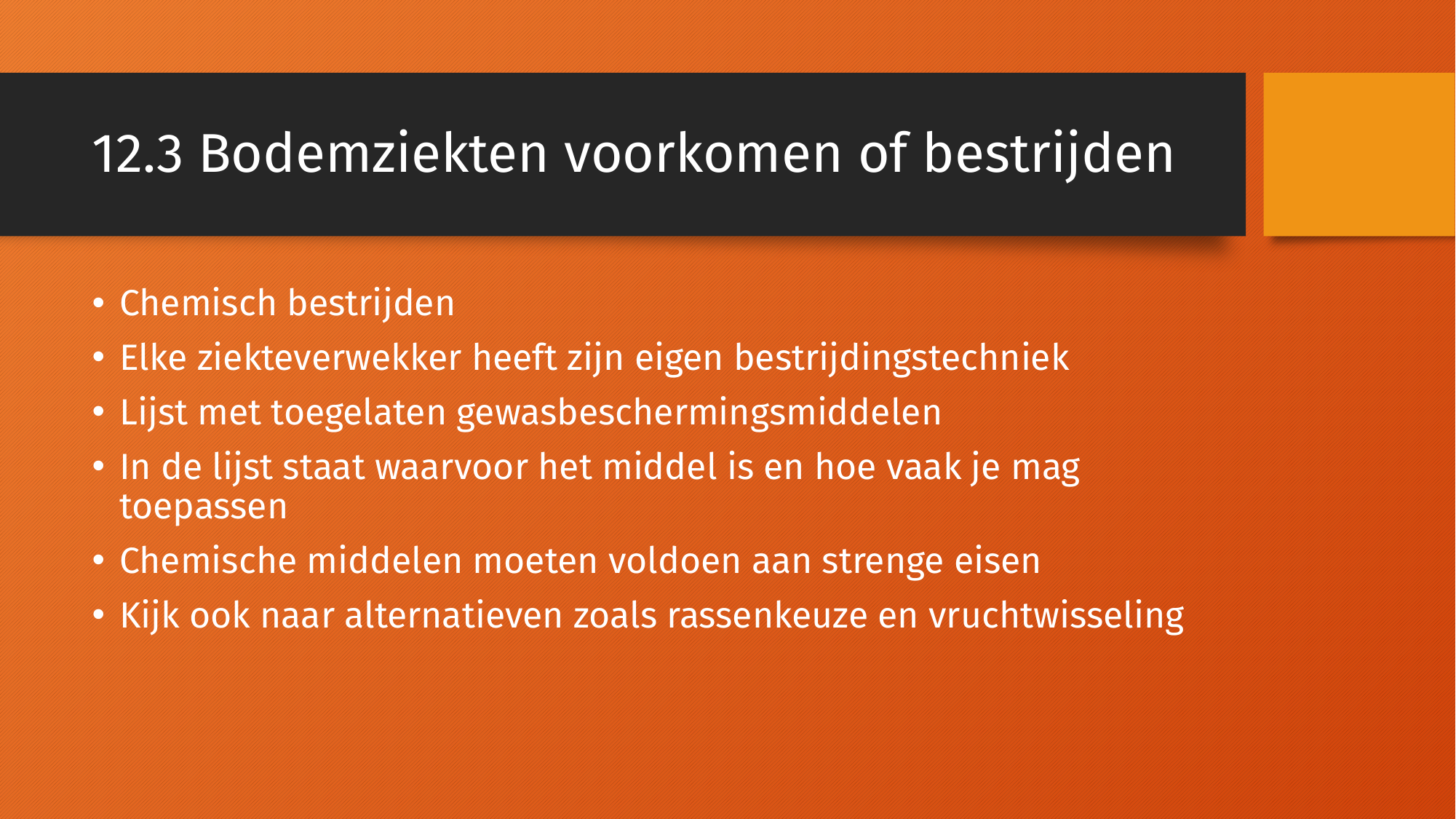

# 12.3 Bodemziekten voorkomen of bestrijden
Chemisch bestrijden
Elke ziekteverwekker heeft zijn eigen bestrijdingstechniek
Lijst met toegelaten gewasbeschermingsmiddelen
In de lijst staat waarvoor het middel is en hoe vaak je mag toepassen
Chemische middelen moeten voldoen aan strenge eisen
Kijk ook naar alternatieven zoals rassenkeuze en vruchtwisseling